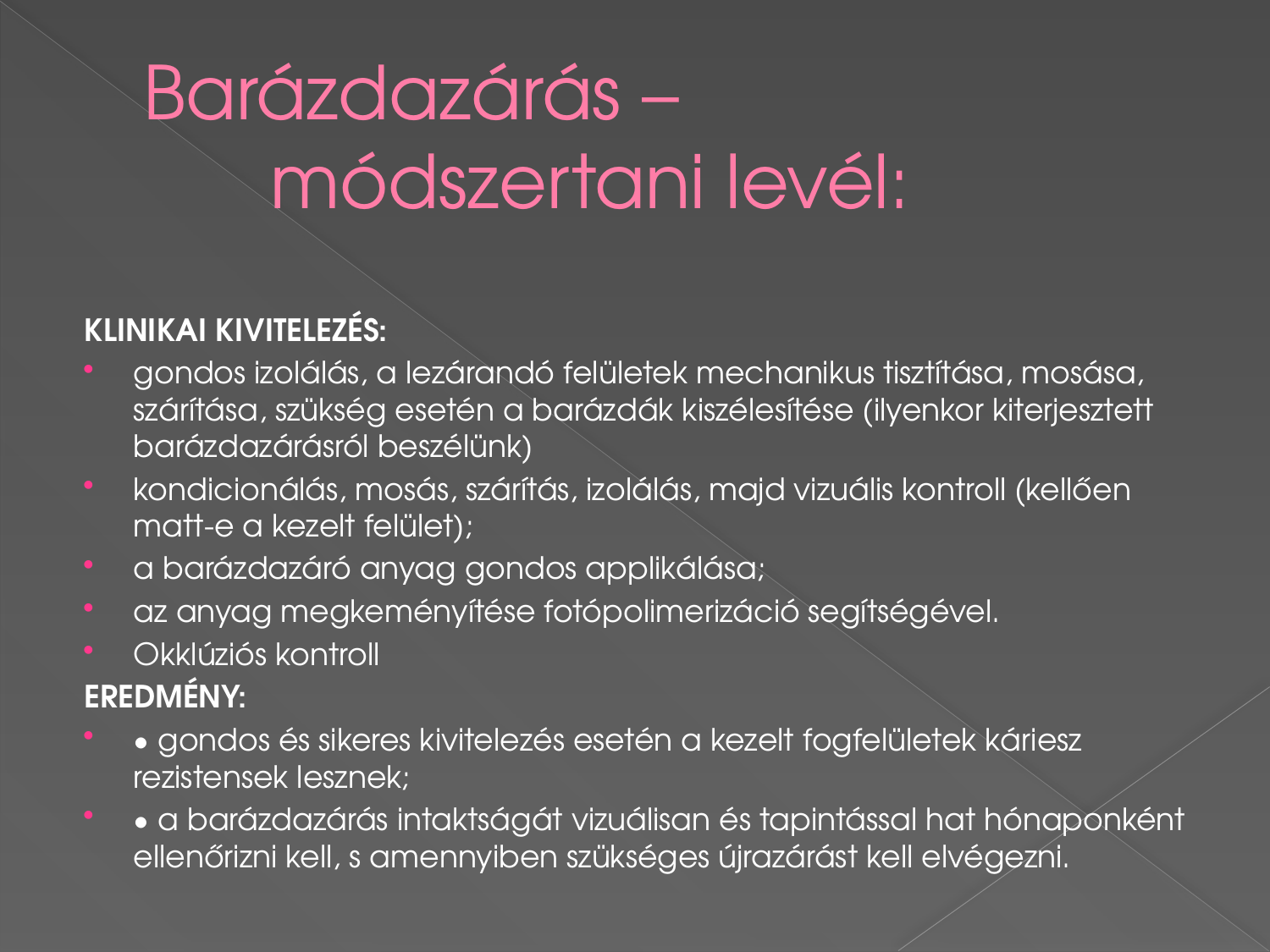

# Barázdazárás – módszertani levél:

KLINIKAI KIVITELEZÉS:
gondos izolálás, a lezárandó felületek mechanikus tisztítása, mosása, szárítása, szükség esetén a barázdák kiszélesítése (ilyenkor kiterjesztett barázdazárásról beszélünk)
kondicionálás, mosás, szárítás, izolálás, majd vizuális kontroll (kellően matt-e a kezelt felület);
a barázdazáró anyag gondos applikálása;
az anyag megkeményítése fotópolimerizáció segítségével.
Okklúziós kontroll
EREDMÉNY:
• gondos és sikeres kivitelezés esetén a kezelt fogfelületek káriesz rezistensek lesznek;
• a barázdazárás intaktságát vizuálisan és tapintással hat hónaponként ellenőrizni kell, s amennyiben szükséges újrazárást kell elvégezni.